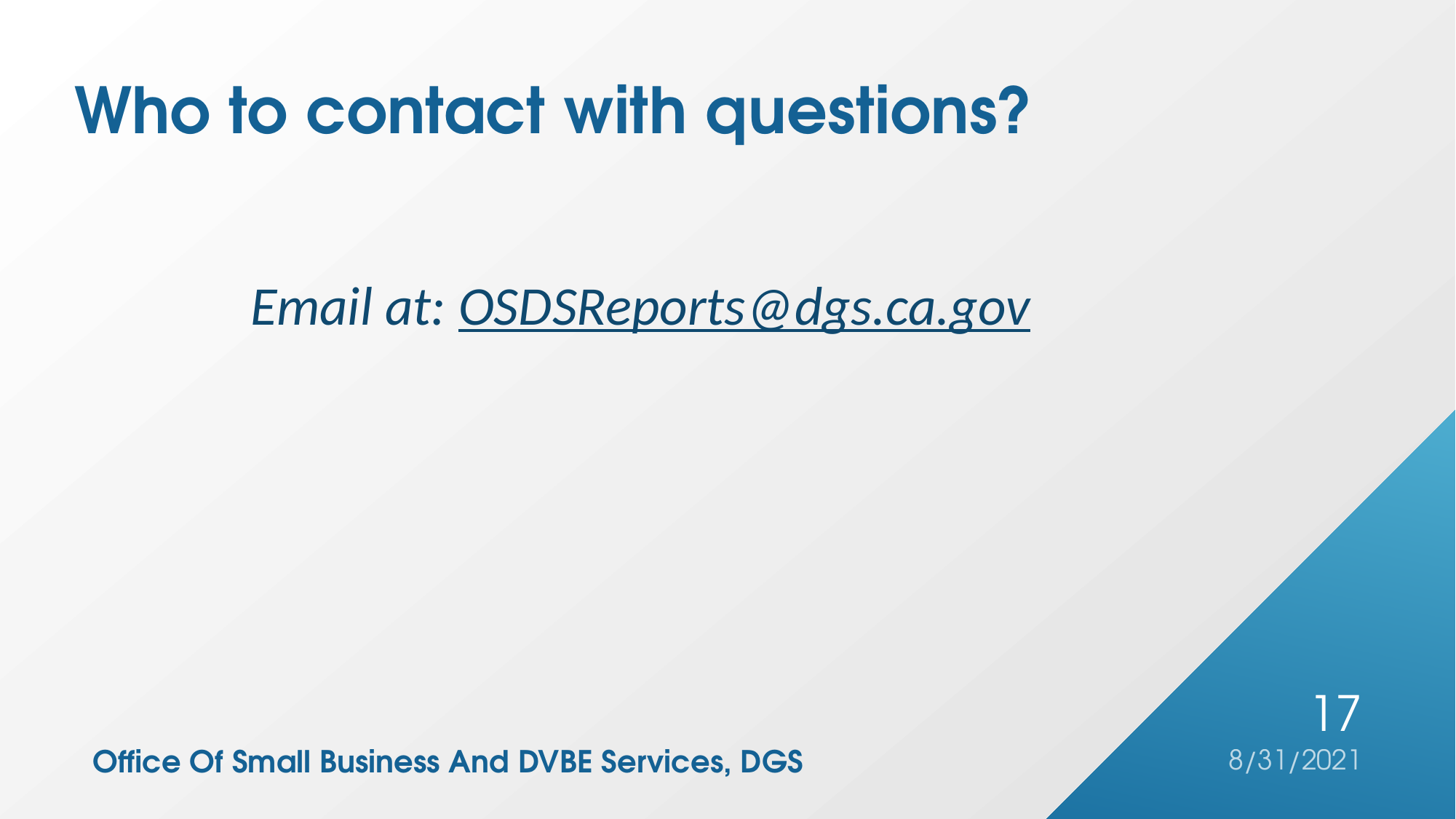

# Who to contact with questions?
Email at: OSDSReports@dgs.ca.gov

17
Office Of Small Business And DVBE Services, DGS
8/31/2021